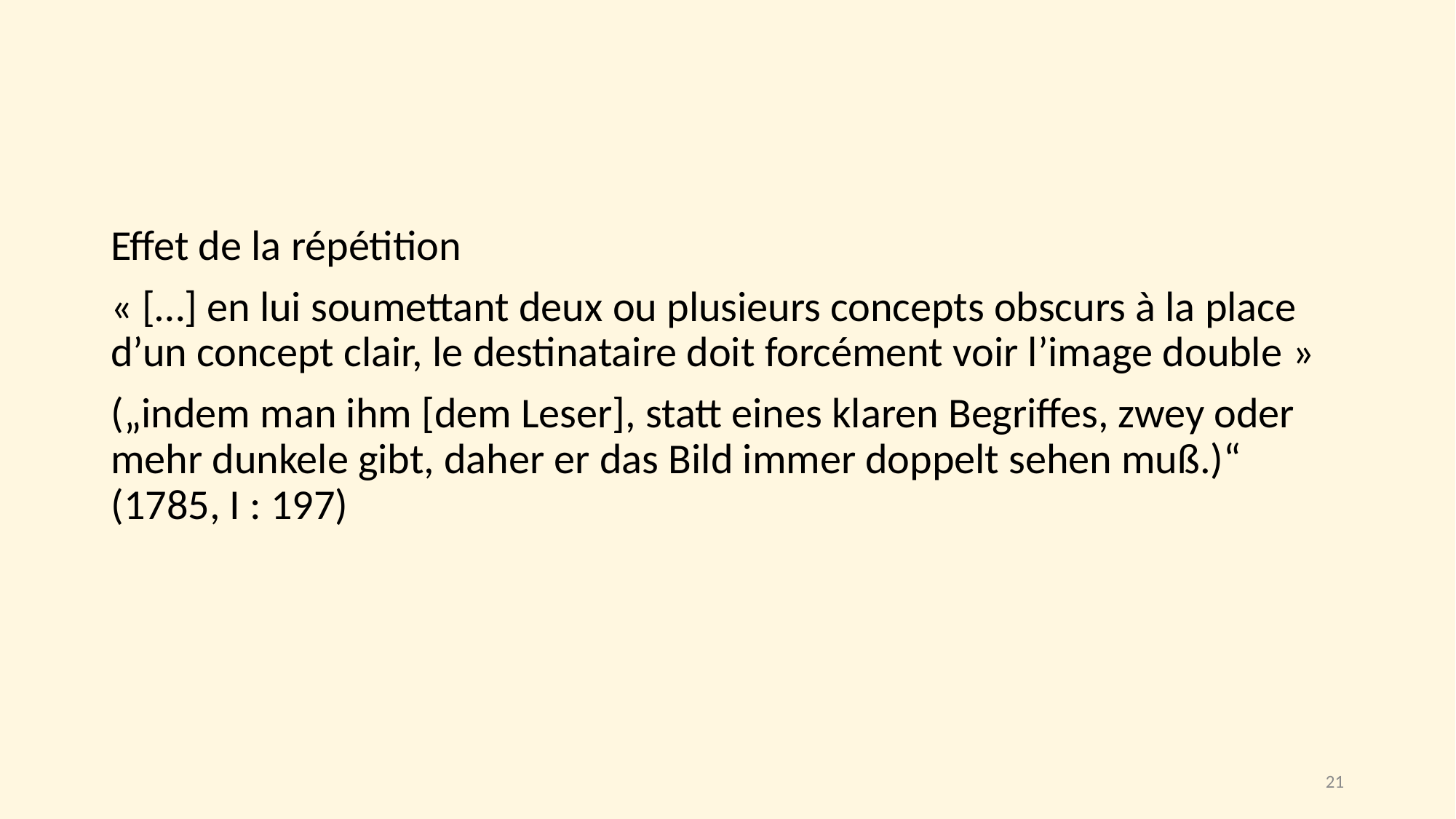

#
Effet de la répétition
« […] en lui soumettant deux ou plusieurs concepts obscurs à la place d’un concept clair, le destinataire doit forcément voir l’image double »
(„indem man ihm [dem Leser], statt eines klaren Begriffes, zwey oder mehr dunkele gibt, daher er das Bild immer doppelt sehen muß.)“ (1785, I : 197)
21